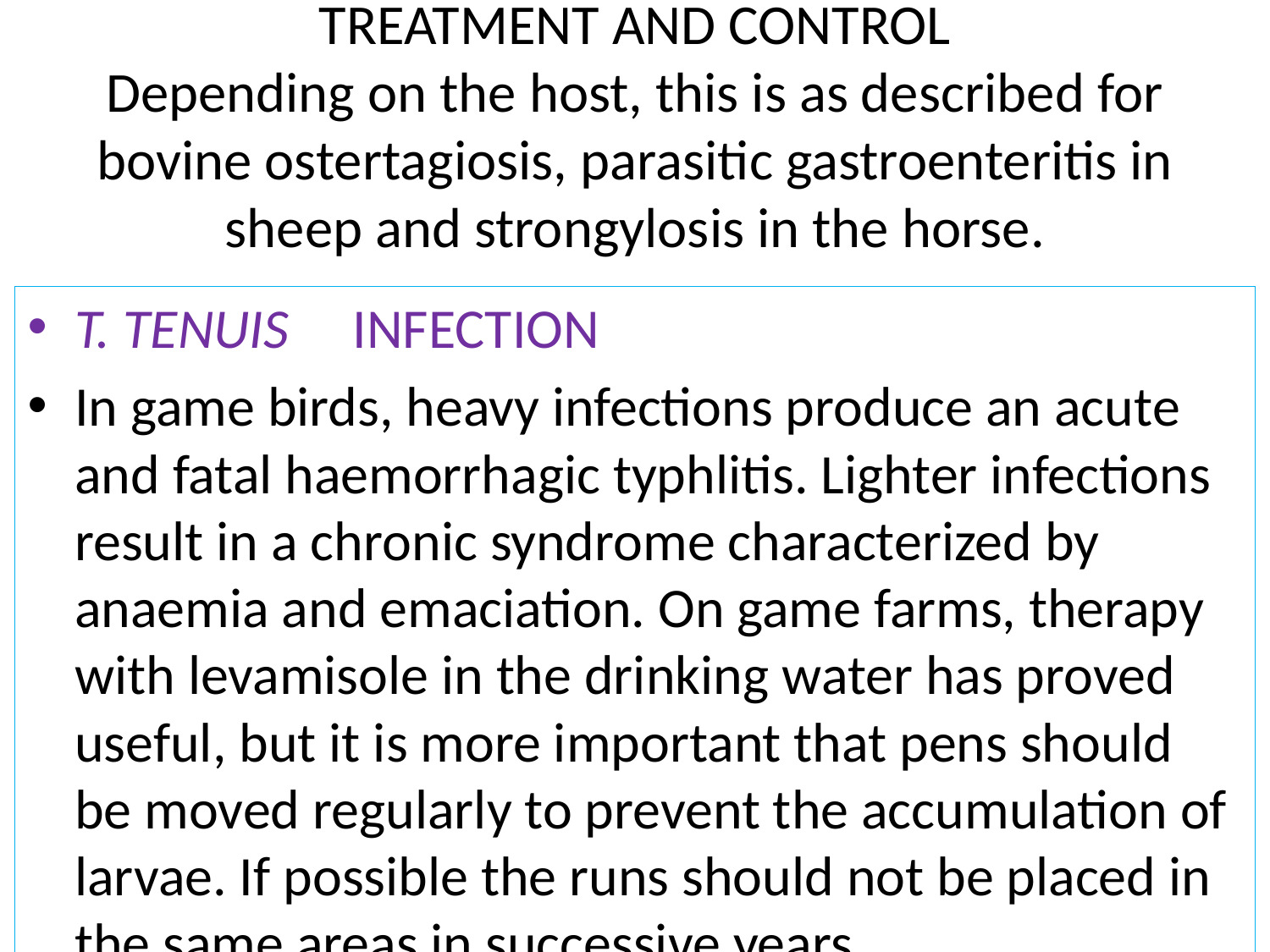

# TREATMENT AND CONTROL Depending on the host, this is as described for bovine ostertagiosis, parasitic gastroenteritis in sheep and strongylosis in the horse.
T. TENUIS     INFECTION
In game birds, heavy infections produce an acute and fatal haemorrhagic typhlitis. Lighter infections result in a chronic syndrome characterized by anaemia and emaciation. On game farms, therapy with levamisole in the drinking water has proved useful, but it is more important that pens should be moved regularly to prevent the accumulation of larvae. If possible the runs should not be placed in the same areas in successive years.